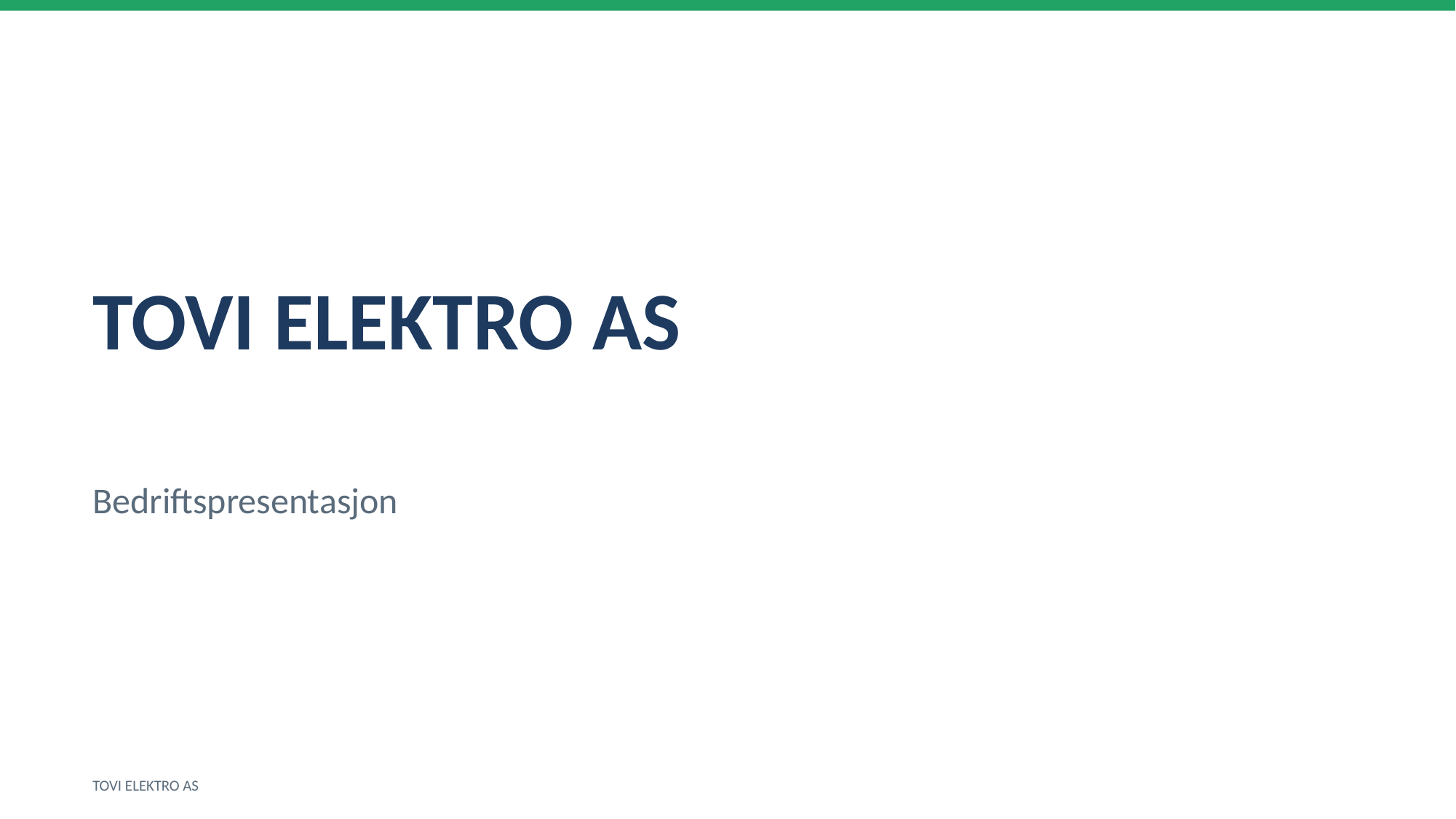

TOVI ELEKTRO AS
Bedriftspresentasjon
TOVI ELEKTRO AS